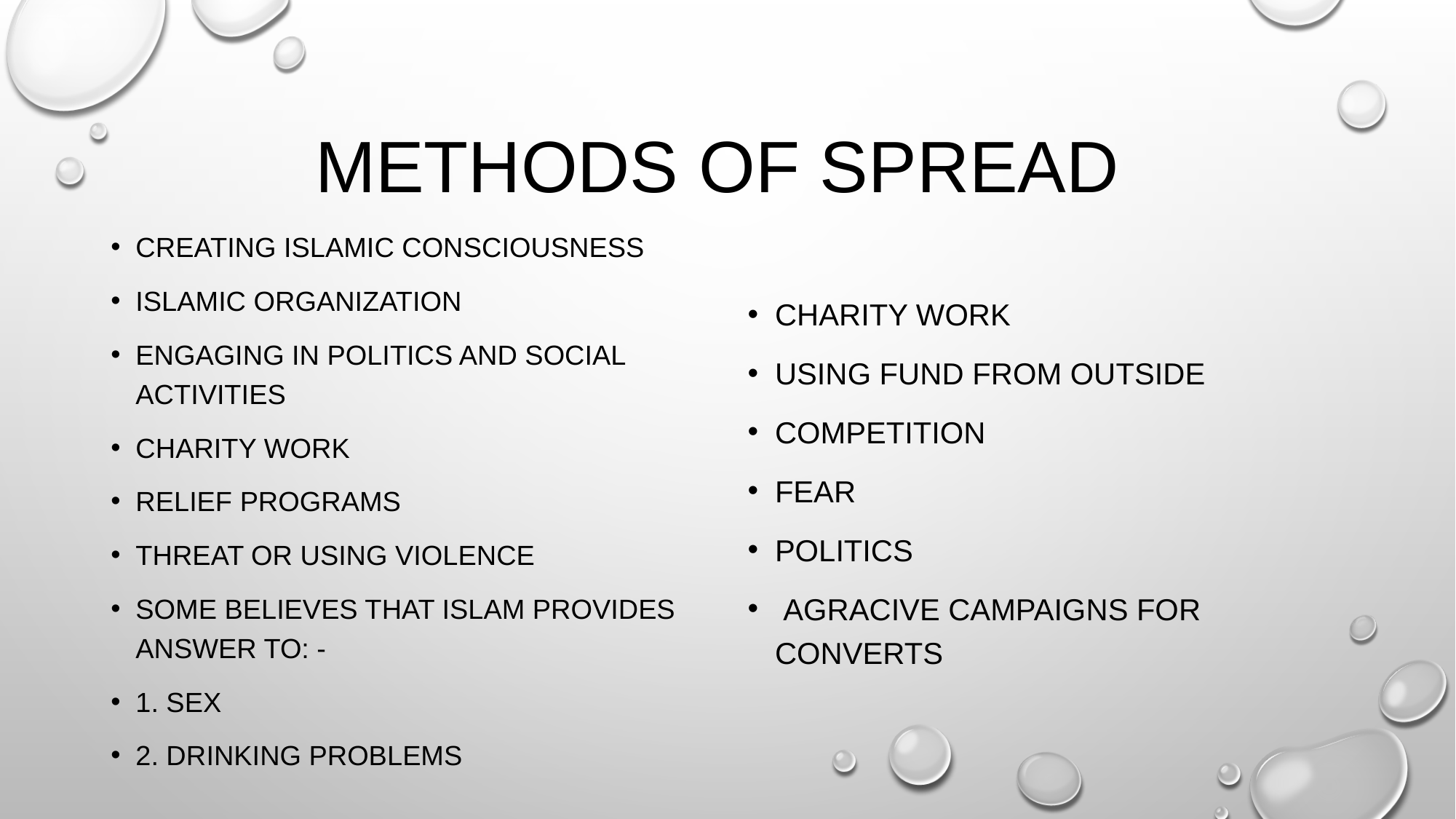

# Methods of spread
Creating Islamic consciousness
Islamic organization
Engaging in politics and social activities
Charity work
Relief programs
Threat or using violence
Some believes that Islam provides answer to: -
1. Sex
2. drinking problems
Charity work
Using fund from outside
Competition
Fear
Politics
 agracive campaigns for converts